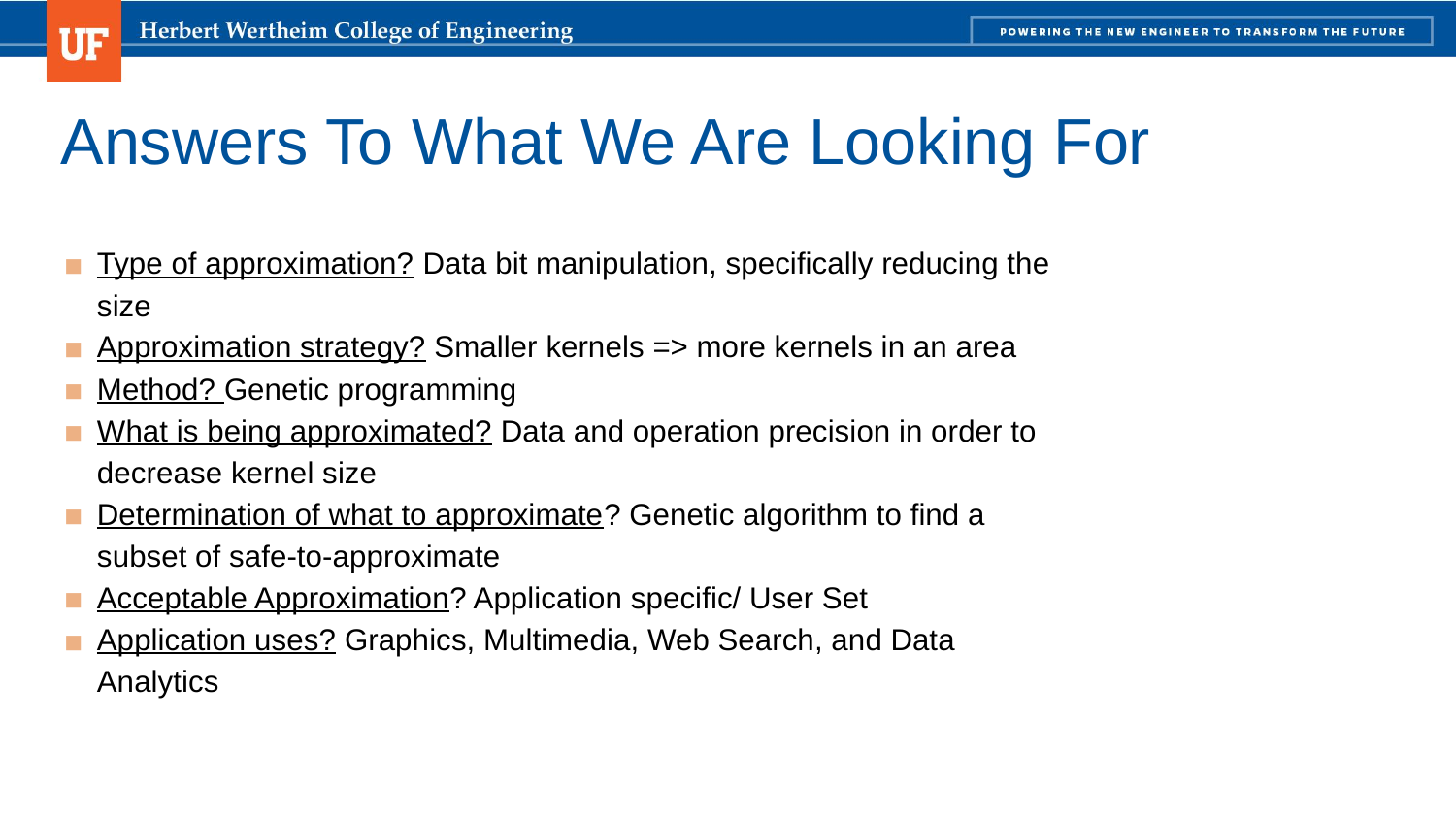

# Answers To What We Are Looking For
Type of approximation? Data bit manipulation, specifically reducing the size
Approximation strategy? Smaller kernels => more kernels in an area
Method? Genetic programming
What is being approximated? Data and operation precision in order to decrease kernel size
Determination of what to approximate? Genetic algorithm to find a subset of safe-to-approximate
Acceptable Approximation? Application specific/ User Set
Application uses? Graphics, Multimedia, Web Search, and Data Analytics